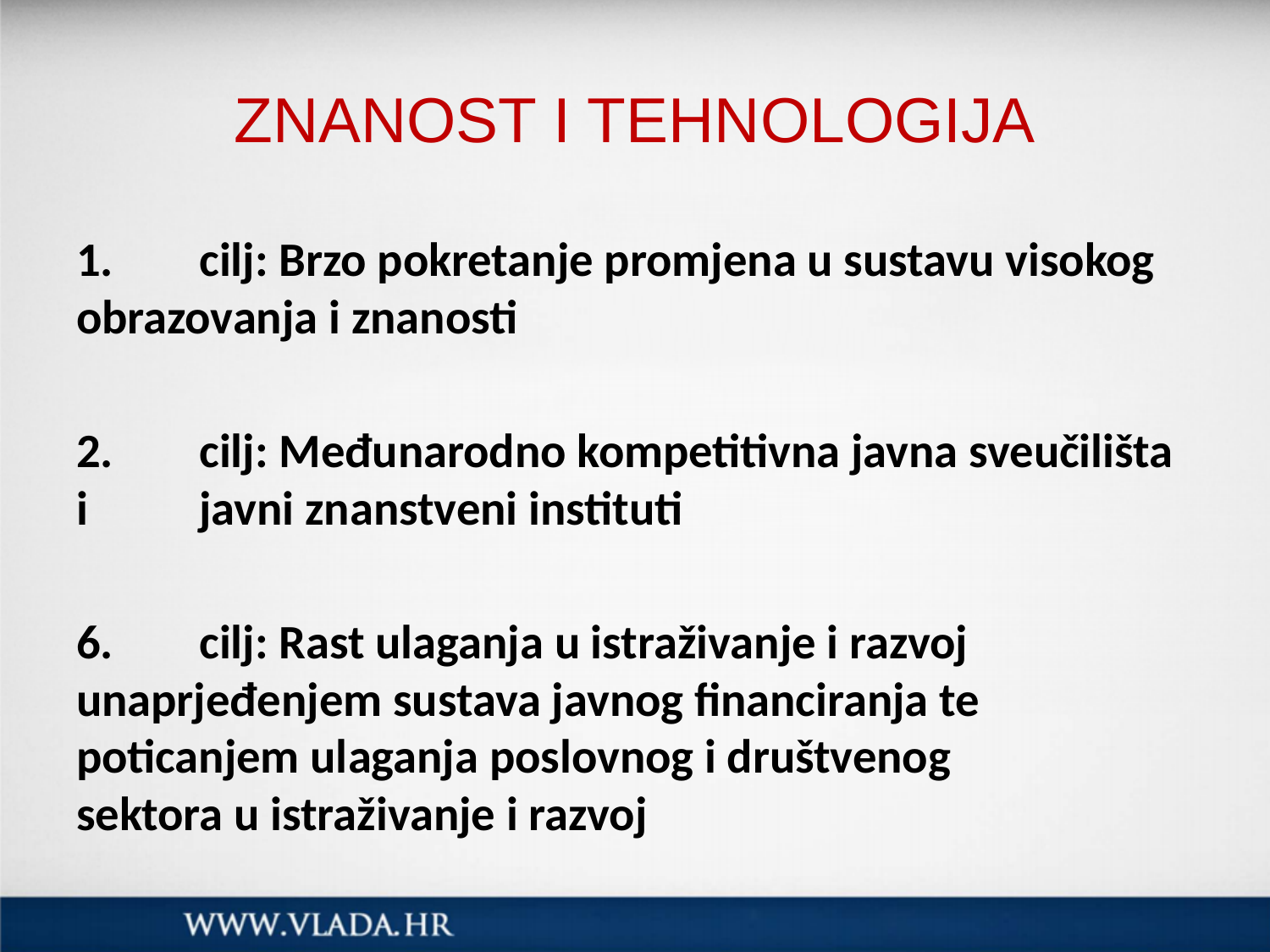

# ZNANOST I TEHNOLOGIJA
1. 	cilj: Brzo pokretanje promjena u sustavu visokog 	obrazovanja i znanosti

2. 	cilj: Međunarodno kompetitivna javna sveučilišta i 	javni znanstveni instituti

6. 	cilj: Rast ulaganja u istraživanje i razvoj 	unaprjeđenjem sustava javnog financiranja te 	poticanjem ulaganja poslovnog i društvenog 	sektora u istraživanje i razvoj